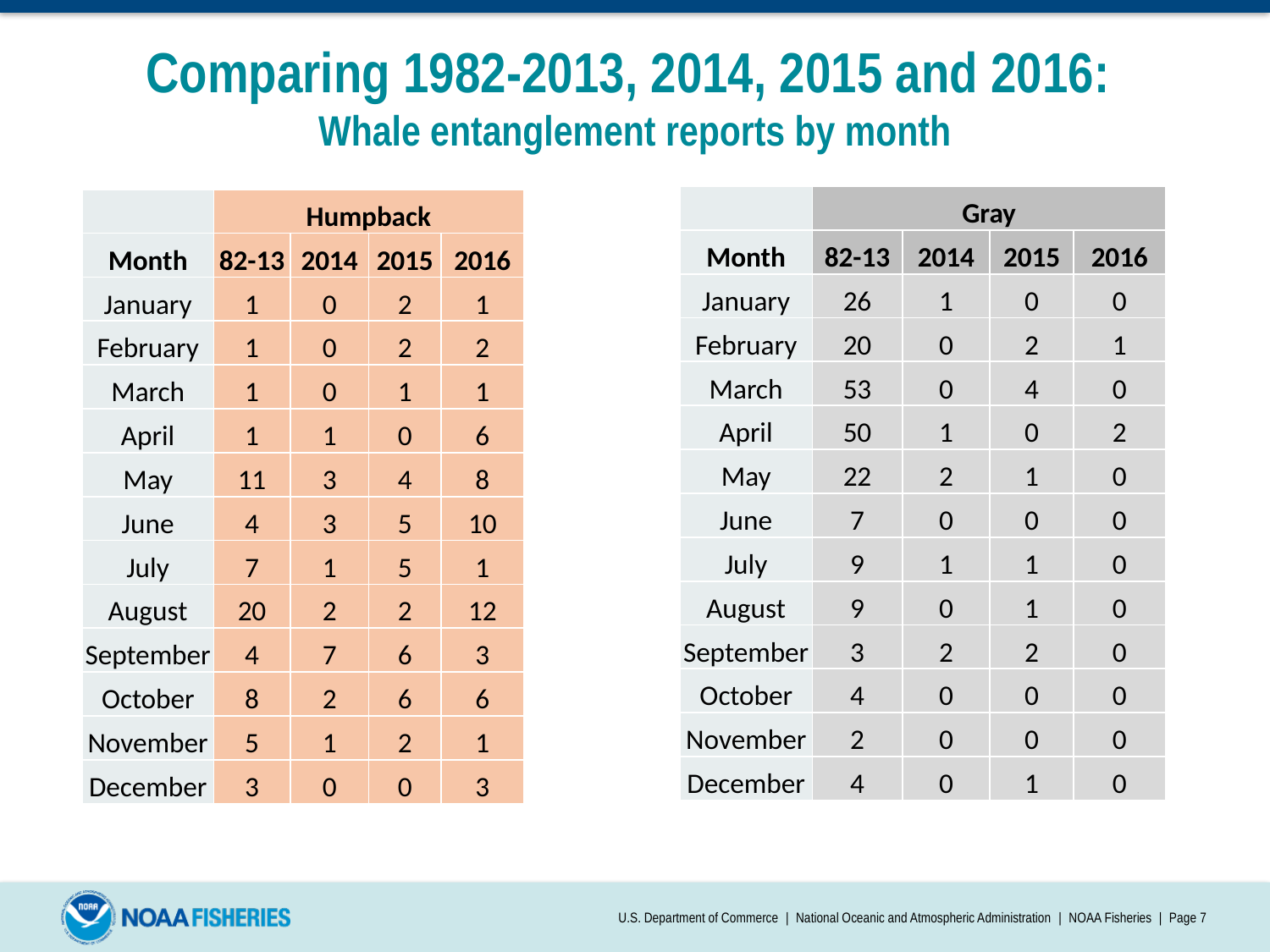

# Comparing 1982-2013, 2014, 2015 and 2016: Whale entanglement reports by month
|  | Gray |  |  |  |
| --- | --- | --- | --- | --- |
| Month | 82-13 | 2014 | 2015 | 2016 |
| January | 26 | 1 | 0 | 0 |
| February | 20 | 0 | 2 | 1 |
| March | 53 | 0 | 4 | 0 |
| April | 50 | 1 | 0 | 2 |
| May | 22 | 2 | 1 | 0 |
| June | 7 | 0 | 0 | 0 |
| July | 9 | 1 | 1 | 0 |
| August | 9 | 0 | 1 | 0 |
| September | 3 | 2 | 2 | 0 |
| October | 4 | 0 | 0 | 0 |
| November | 2 | 0 | 0 | 0 |
| December | 4 | 0 | 1 | 0 |
|  | Humpback |  |  |  |
| --- | --- | --- | --- | --- |
| Month | 82-13 | 2014 | 2015 | 2016 |
| January | 1 | 0 | 2 | 1 |
| February | 1 | 0 | 2 | 2 |
| March | 1 | 0 | 1 | 1 |
| April | 1 | 1 | 0 | 6 |
| May | 11 | 3 | 4 | 8 |
| June | 4 | 3 | 5 | 10 |
| July | 7 | 1 | 5 | 1 |
| August | 20 | 2 | 2 | 12 |
| September | 4 | 7 | 6 | 3 |
| October | 8 | 2 | 6 | 6 |
| November | 5 | 1 | 2 | 1 |
| December | 3 | 0 | 0 | 3 |
U.S. Department of Commerce | National Oceanic and Atmospheric Administration | NOAA Fisheries | Page 7